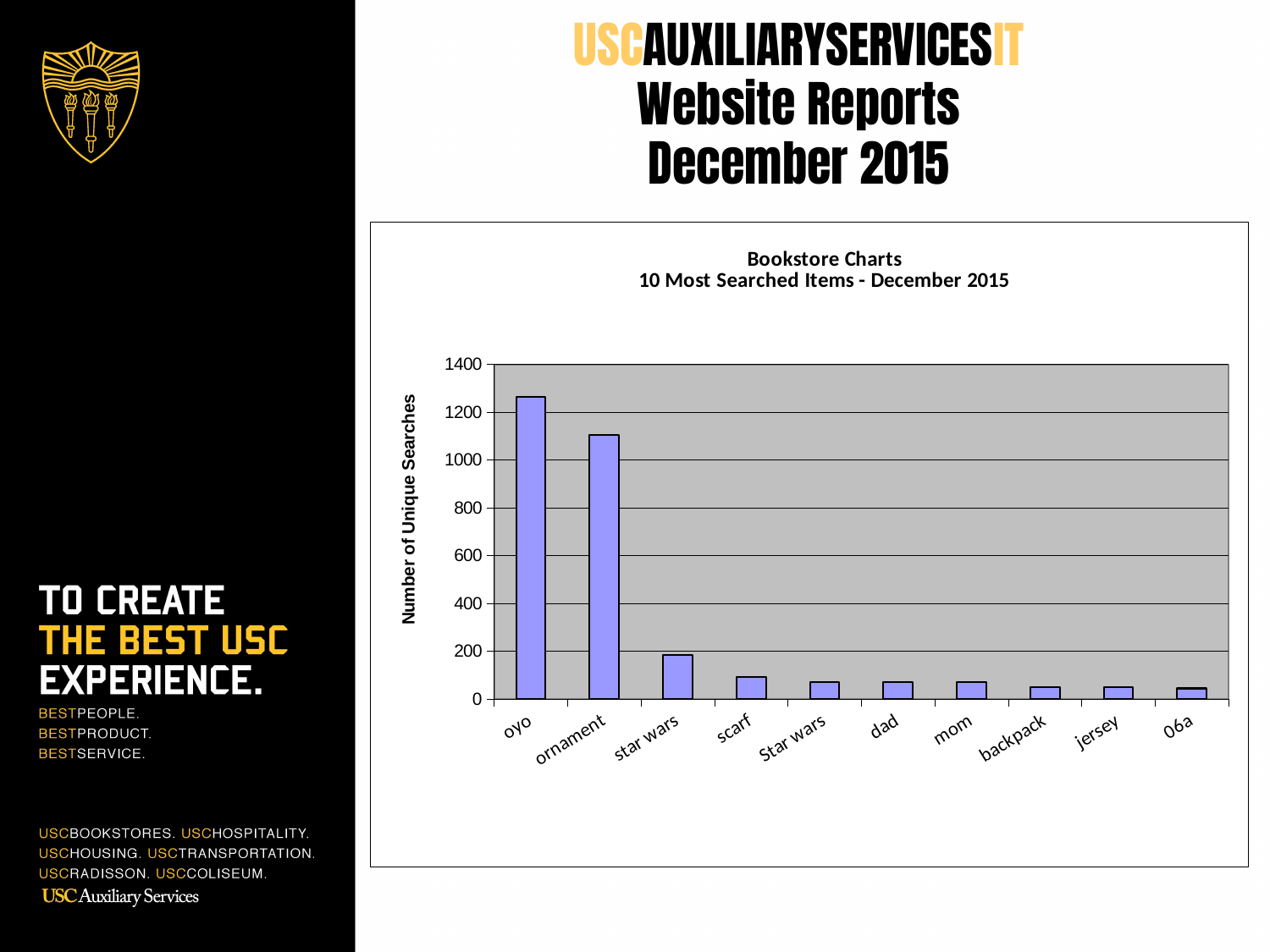

USCAUXILIARYSERVICESIT
Website Reports
December 2015

### Chart: Bookstore Charts
10 Most Searched Items - December 2015

| Category | Number of Unique Searches |
|---|---|
| oyo | 1265.0 |
| ornament | 1103.0 |
| star wars | 185.0 |
| scarf | 92.0 |
| Star wars | 72.0 |
| dad | 70.0 |
| mom | 70.0 |
| backpack | 50.0 |
| jersey | 48.0 |
| 06a | 44.0 |